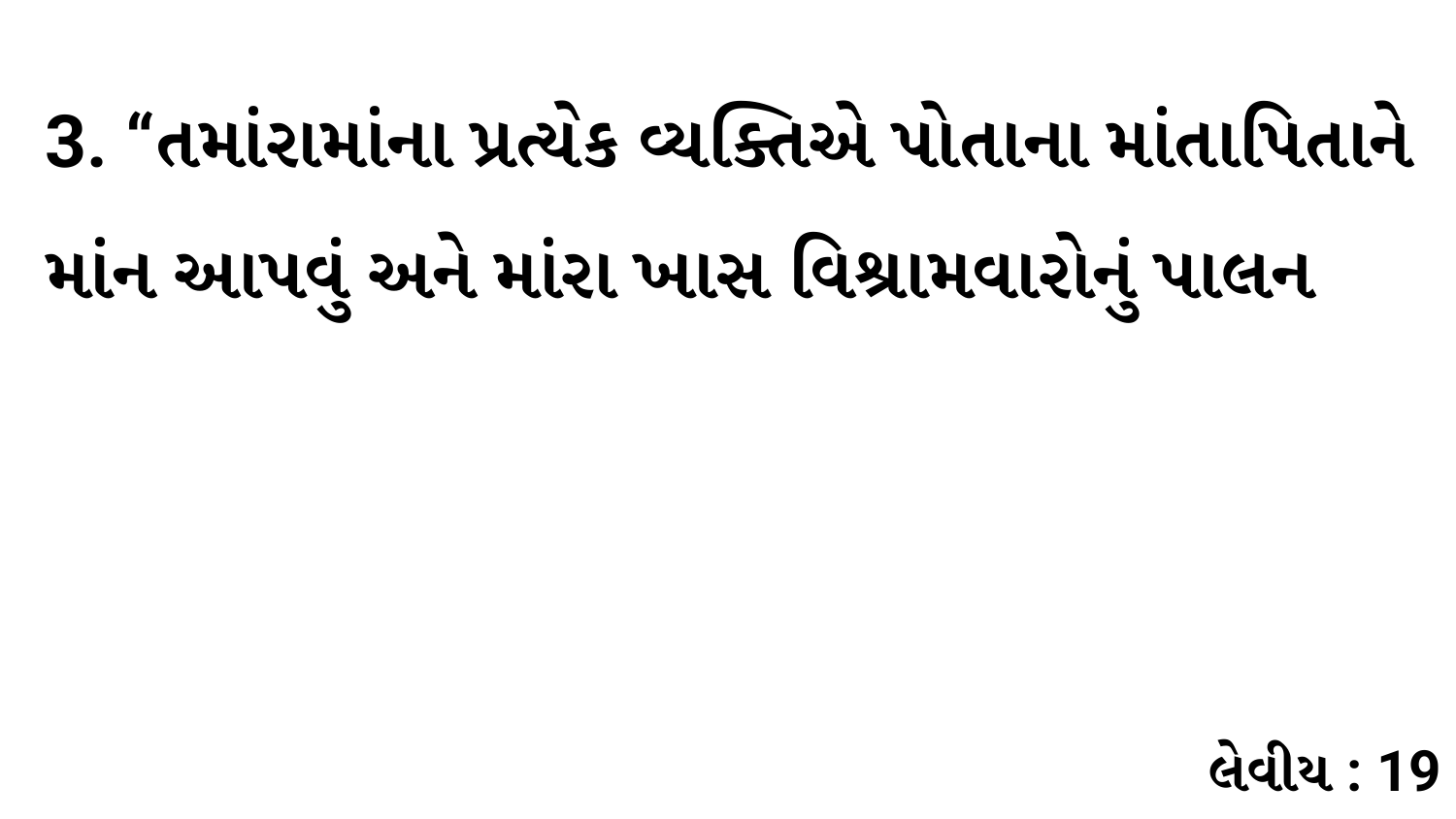

3. “તમાંરામાંના પ્રત્યેક વ્યક્તિએ પોતાના માંતાપિતાને માંન આપવું અને માંરા ખાસ વિશ્રામવારોનું પાલન
લેવીય : 19